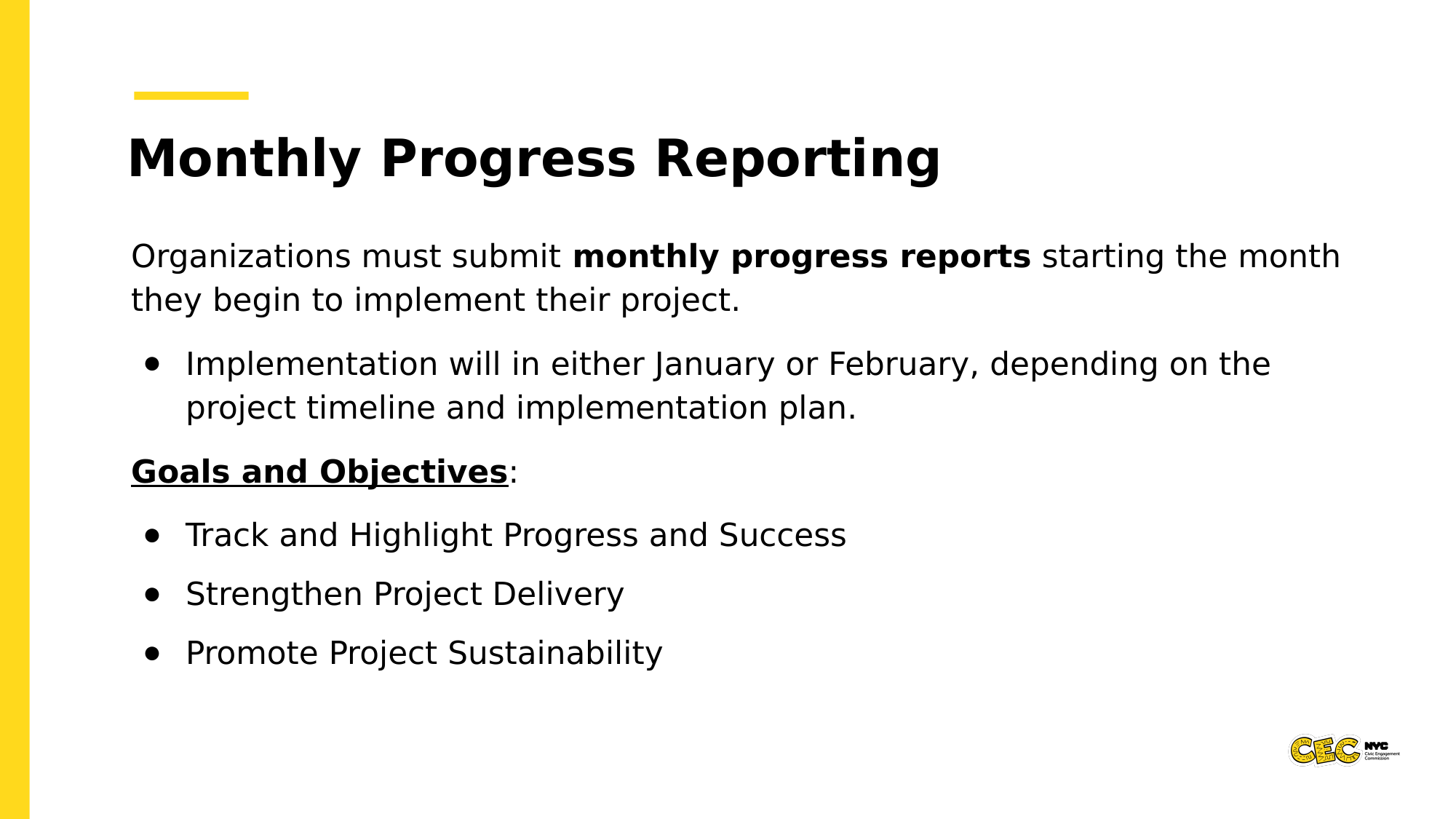

Monthly Progress Reporting
Organizations must submit monthly progress reports starting the month they begin to implement their project.
Implementation will in either January or February, depending on the project timeline and implementation plan.
Goals and Objectives:
Track and Highlight Progress and Success
Strengthen Project Delivery
Promote Project Sustainability